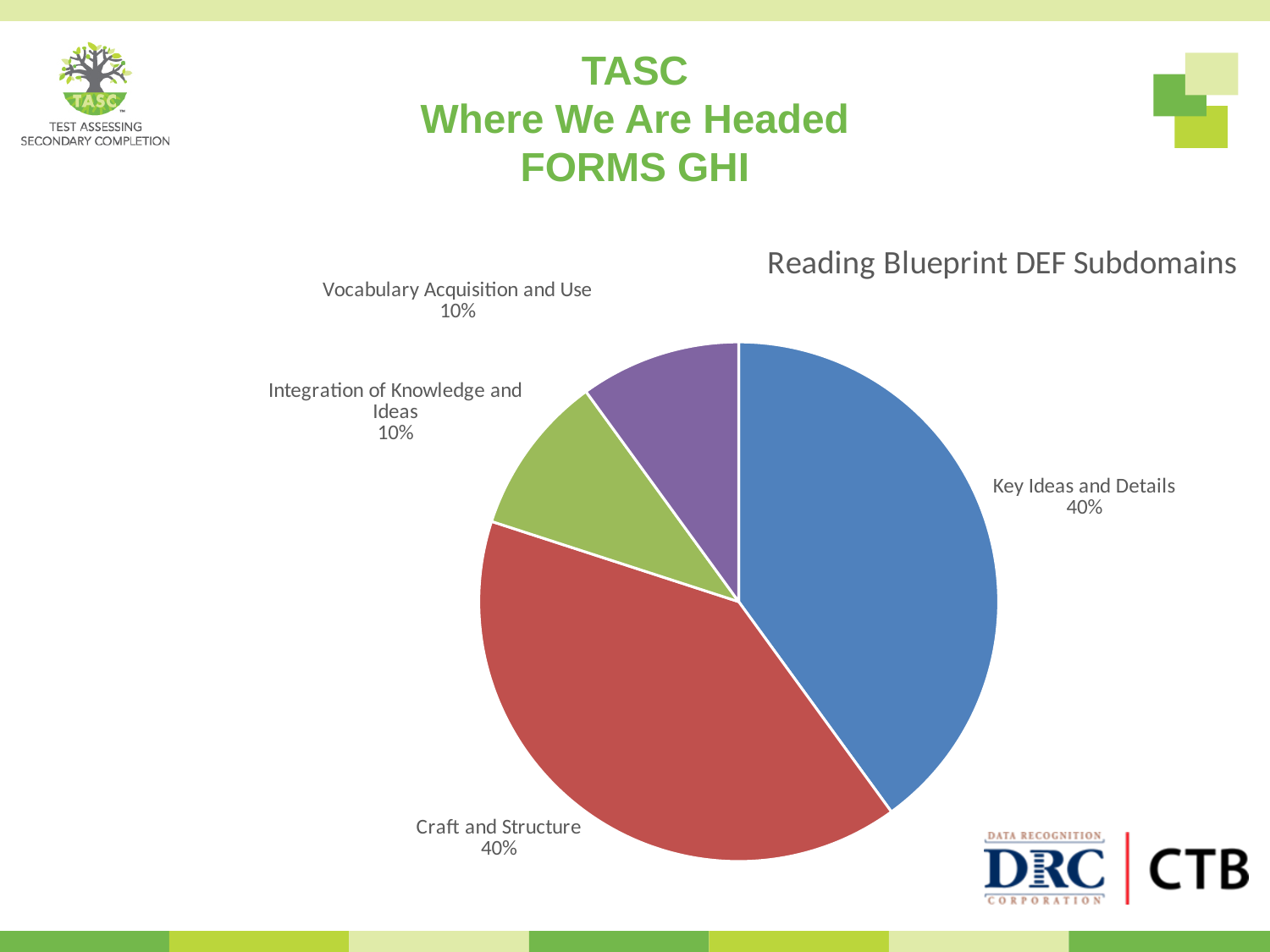

TASC
Where We Are Headed
FORMS GHI

### Chart: Reading Blueprint DEF Subdomains

| Category | Reading Blueprint DEF |
|---|---|
| Key Ideas and Details | 40.0 |
| Craft and Structure | 40.0 |
| Integration of Knowledge and Ideas | 10.0 |
| Vocabulary Acquisition and Use | 10.0 |

### Chart

| Category |
|---|